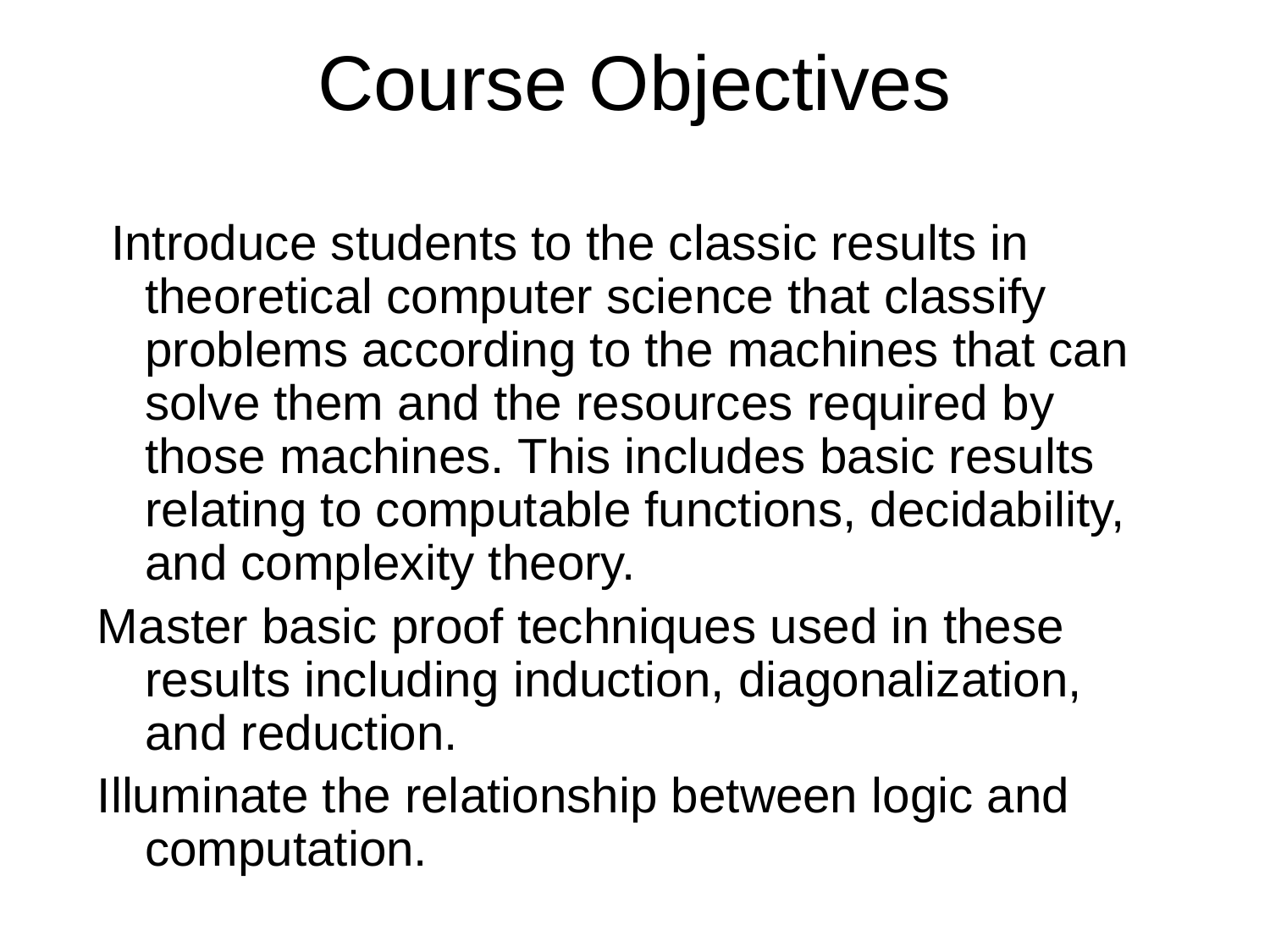

# Course Objectives
 Introduce students to the classic results in theoretical computer science that classify problems according to the machines that can solve them and the resources required by those machines. This includes basic results relating to computable functions, decidability, and complexity theory.
Master basic proof techniques used in these results including induction, diagonalization, and reduction.
Illuminate the relationship between logic and computation.